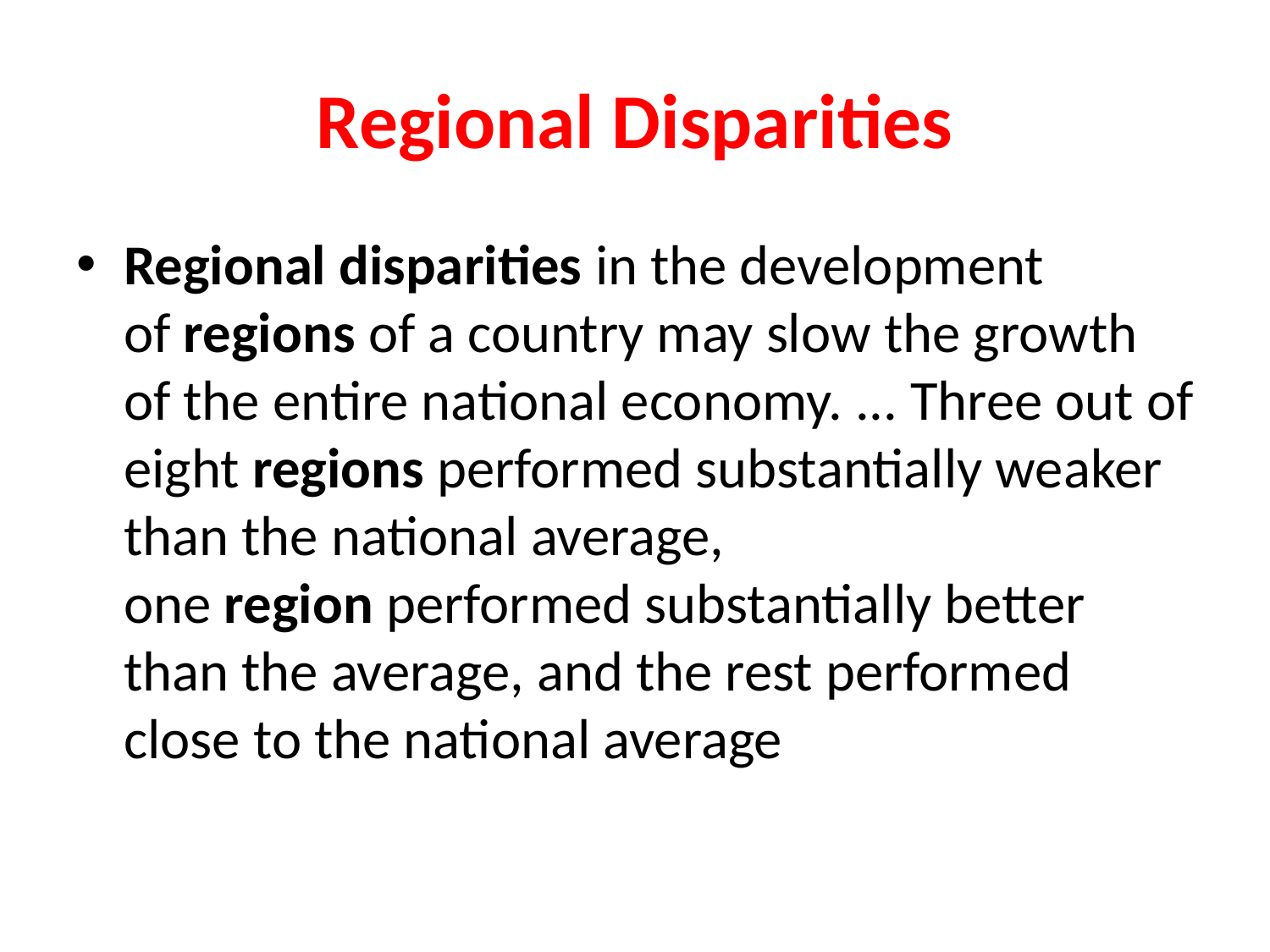

# Regional Disparities
Regional disparities in the development of regions of a country may slow the growth of the entire national economy. ... Three out of eight regions performed substantially weaker than the national average, one region performed substantially better than the average, and the rest performed close to the national average